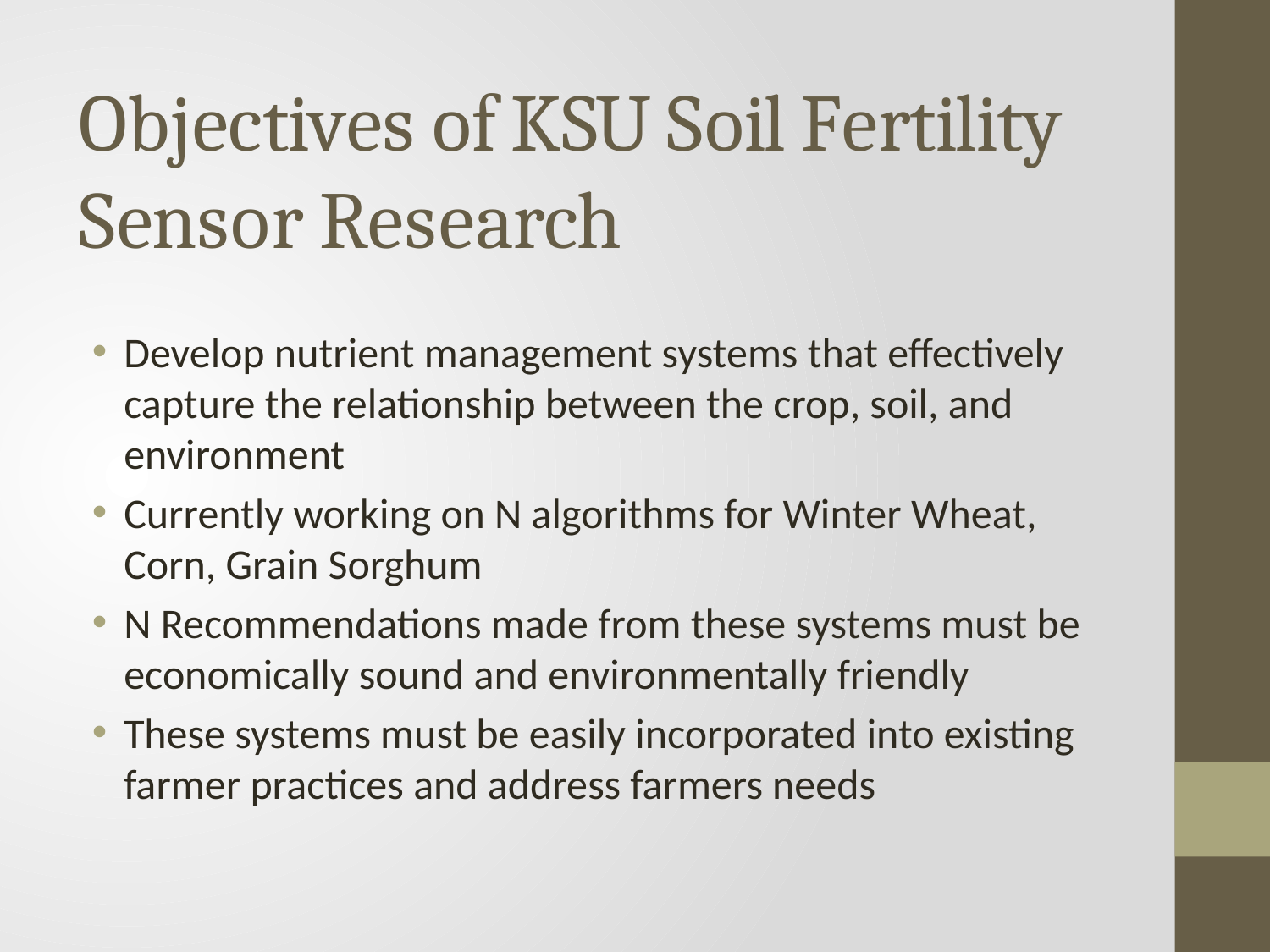

# Objectives of KSU Soil Fertility Sensor Research
Develop nutrient management systems that effectively capture the relationship between the crop, soil, and environment
Currently working on N algorithms for Winter Wheat, Corn, Grain Sorghum
N Recommendations made from these systems must be  economically sound and environmentally friendly
These systems must be easily incorporated into existing farmer practices and address farmers needs